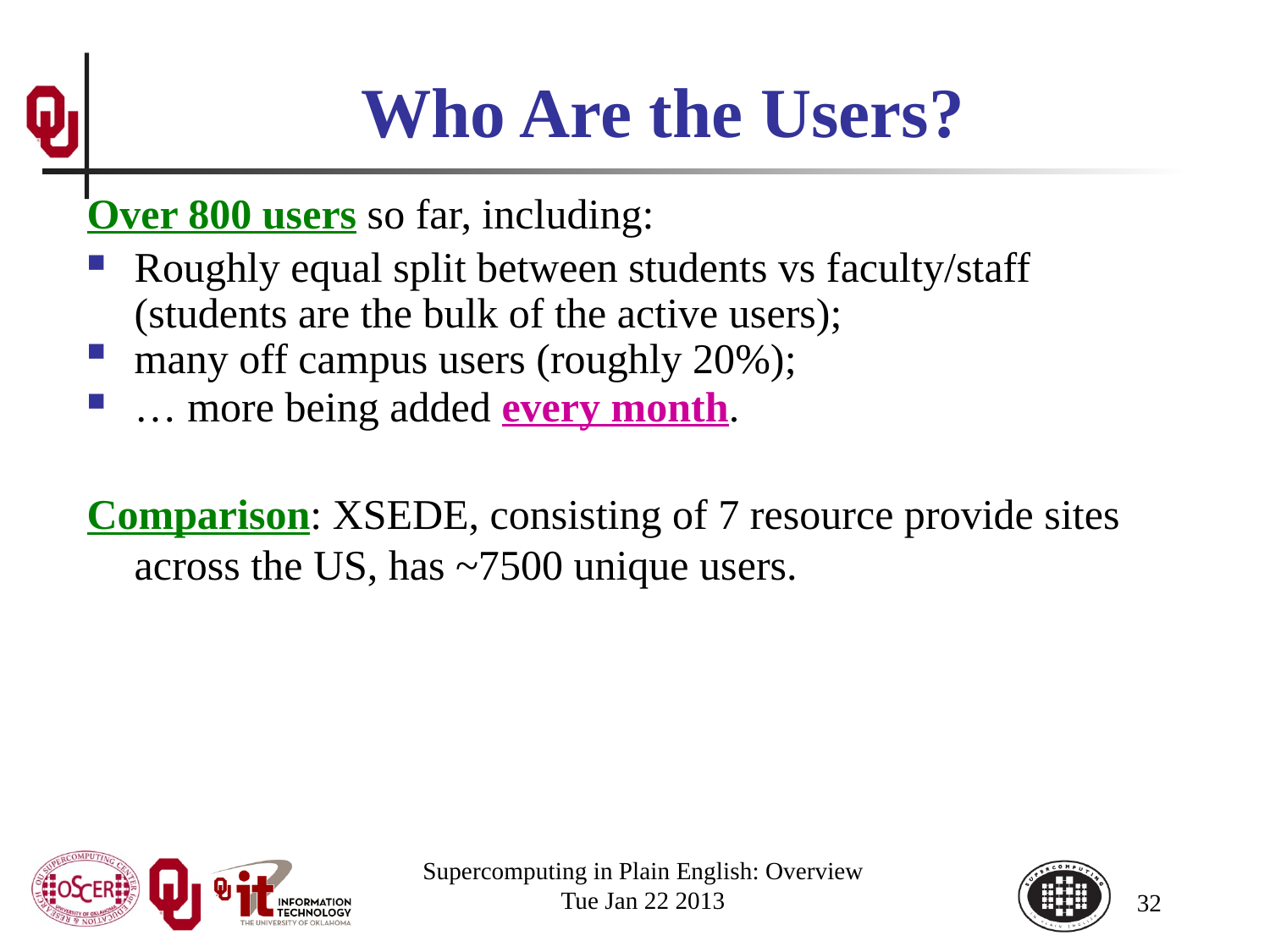

# Who Are the Users?
Over 800 users so far, including:
Roughly equal split between students vs faculty/staff (students are the bulk of the active users);
many off campus users (roughly 20%);
… more being added every month.

Comparison: XSEDE, consisting of 7 resource provide sites across the US, has ~7500 unique users.
Supercomputing in Plain English: Overview
Tue Jan 22 2013
32